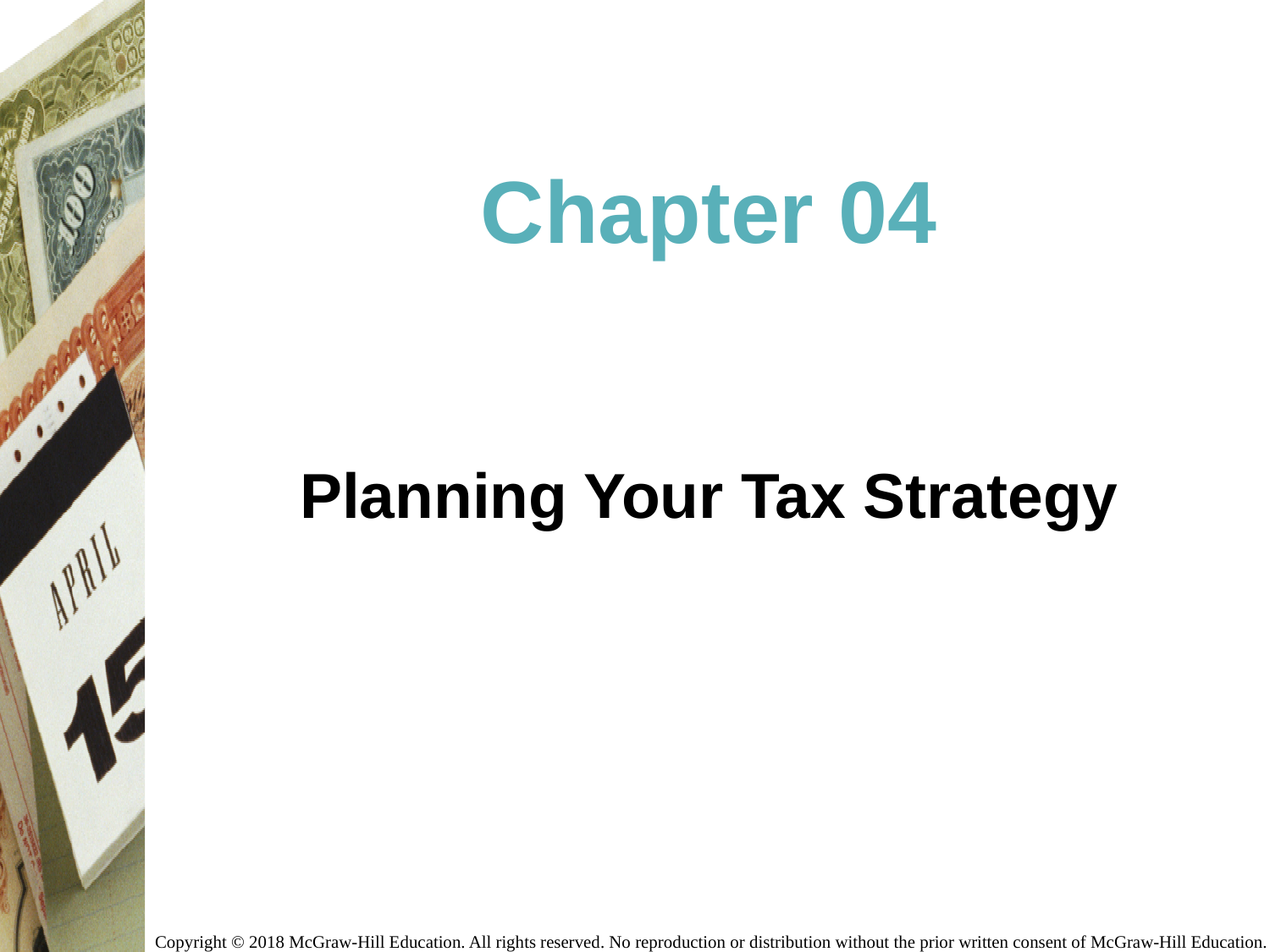

# Chapter 04

Planning Your Tax Strategy